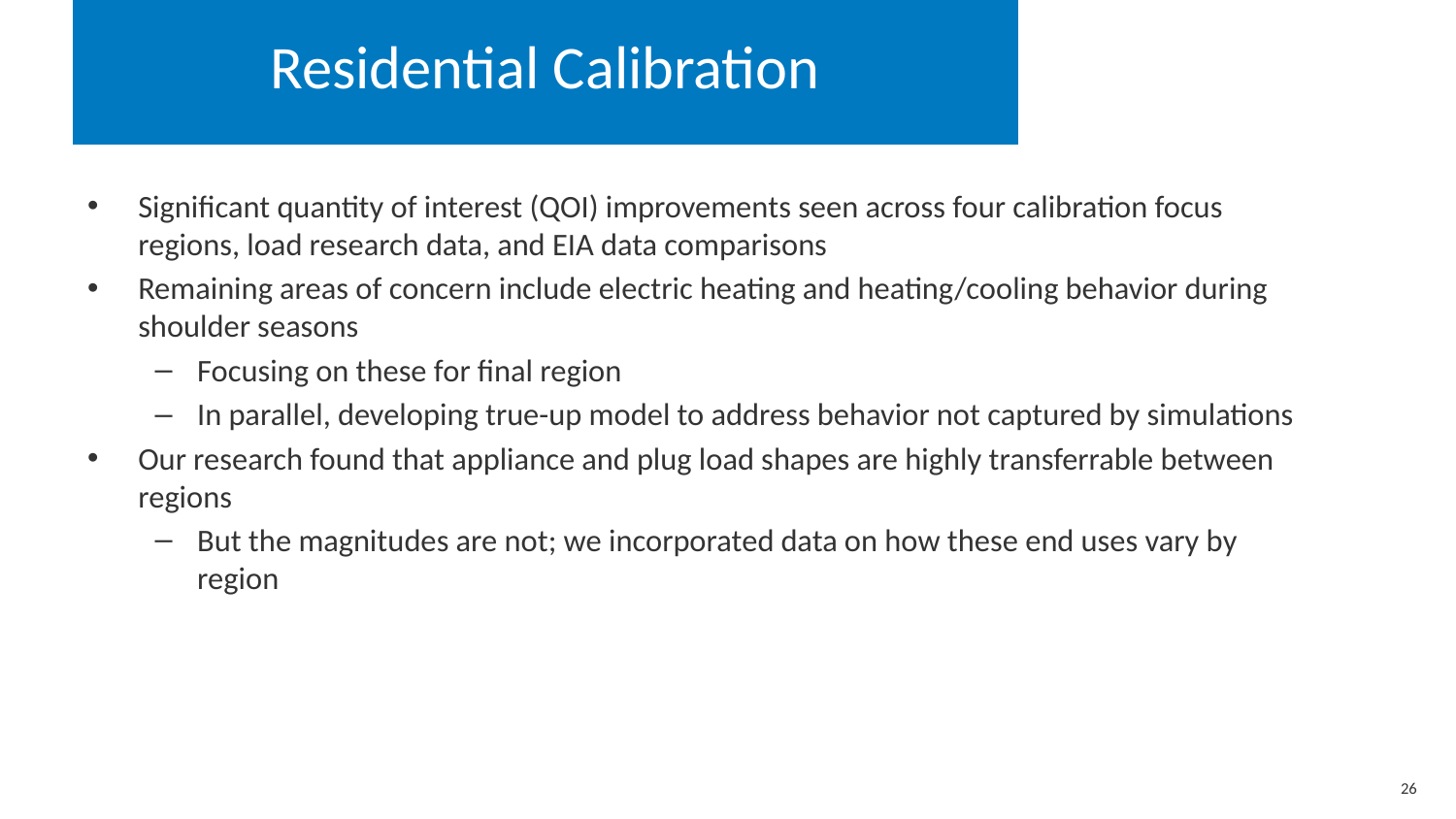

# Residential Calibration
Significant quantity of interest (QOI) improvements seen across four calibration focus regions, load research data, and EIA data comparisons
Remaining areas of concern include electric heating and heating/cooling behavior during shoulder seasons
Focusing on these for final region
In parallel, developing true-up model to address behavior not captured by simulations
Our research found that appliance and plug load shapes are highly transferrable between regions
But the magnitudes are not; we incorporated data on how these end uses vary by region
Made many enhancements to the diversity and granularity of EULPs, which don’t show up in the main QOIs
Region 5 of 5 to finish in July 2021